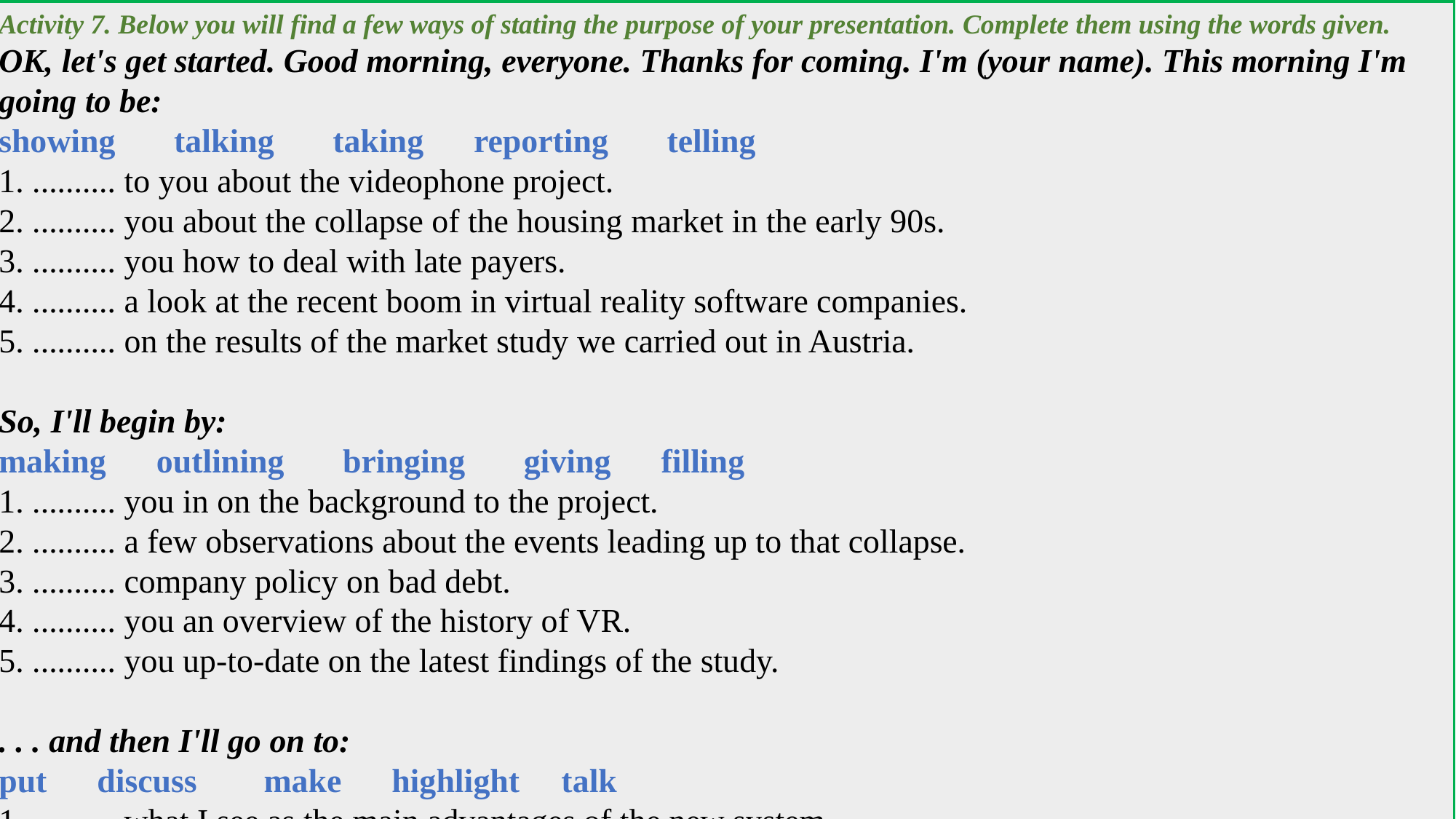

Activity 7. Below you will find a few ways of stating the purpose of your presentation. Complete them using the words given.
OK, let's get started. Good morning, everyone. Thanks for coming. I'm (your name). This morning I'm going to be:
showing       talking       taking      reporting       telling
1. .......... to you about the videophone project.
2. .......... you about the collapse of the housing market in the early 90s.
3. .......... you how to deal with late payers.
4. .......... a look at the recent boom in virtual reality software companies.
5. .......... on the results of the market study we carried out in Austria.

So, I'll begin by:
making      outlining       bringing       giving      filling
1. .......... you in on the background to the project.
2. .......... a few observations about the events leading up to that collapse.
3. .......... company policy on bad debt.
4. .......... you an overview of the history of VR.
5. .......... you up-to-date on the latest findings of the study.

. . . and then I'll go on to:
put      discuss        make      highlight     talk
1. .......... what I see as the main advantages of the new system.
2. .......... the situation into some kind of perspective.
3. .......... you through our basic debt management procedure.
4. .......... detailed recommendations regarding our own R&D.
 5. .......... in more depth the implications of the data in the files in front of you.